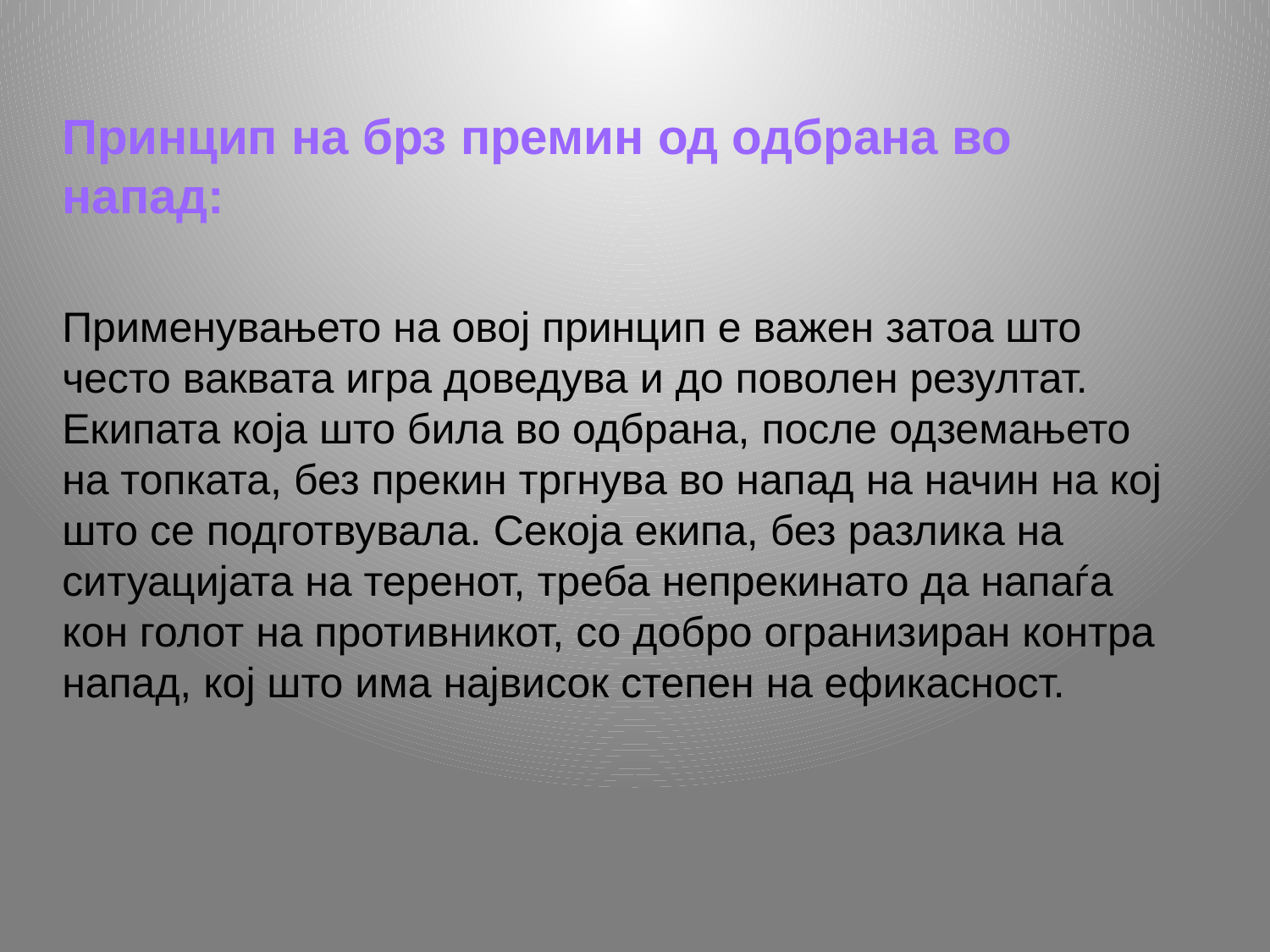

Принцип на брз премин од одбрана во напад:

Применувањето на овој принцип е важен затоа што често ваквата игра доведува и до поволен резултат. Екипата која што била во одбрана, после одземањето на топката, без прекин тргнува во напад на начин на кој што се подготвувала. Секоја екипа, без разлика на ситуацијата на теренот, треба непрекинато да напаѓа кон голот на противникот, со добро огранизиран контра напад, кој што има највисок степен на ефикасност.